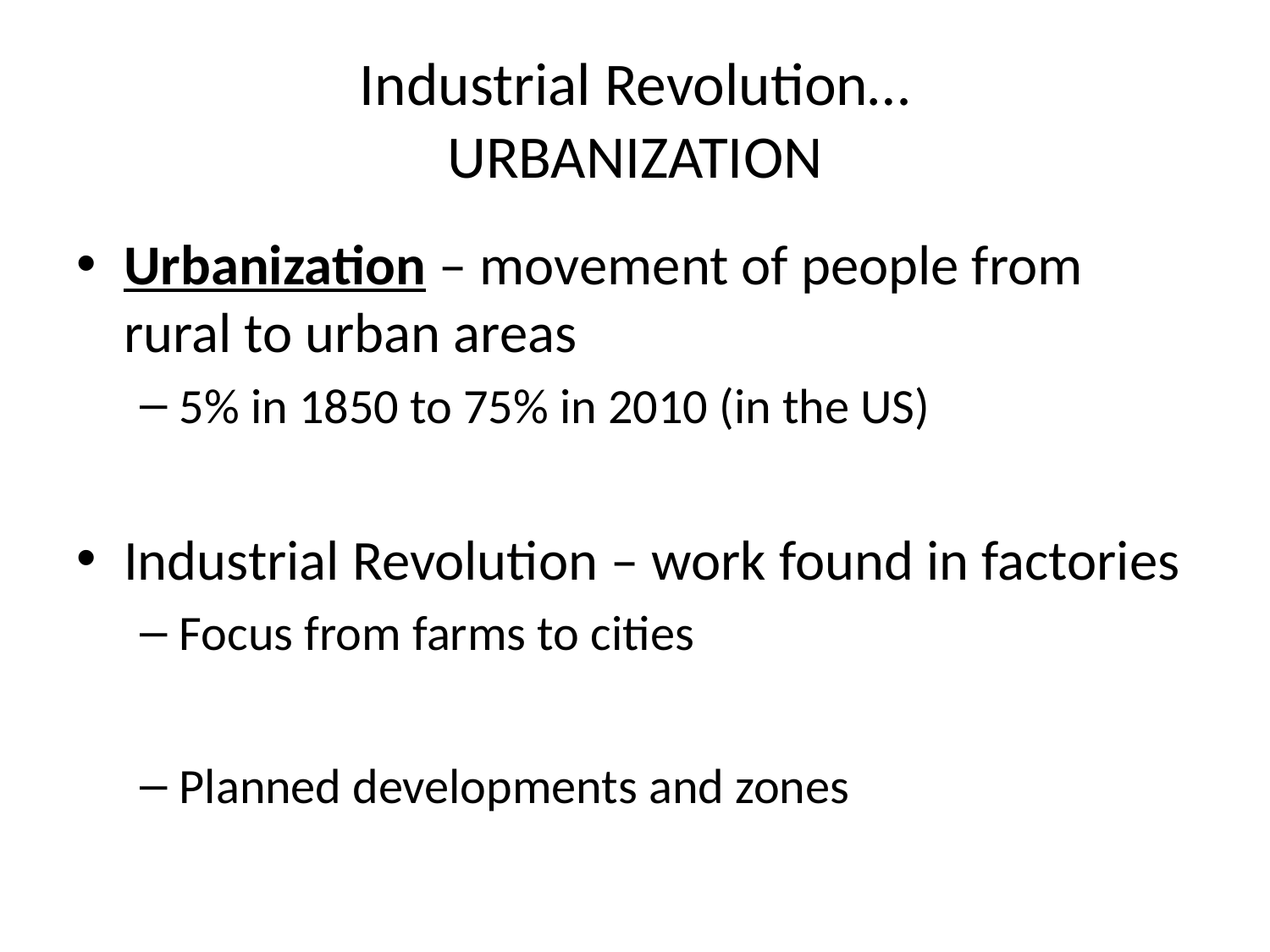

# Industrial Revolution… URBANIZATION
Urbanization – movement of people from rural to urban areas
5% in 1850 to 75% in 2010 (in the US)

Industrial Revolution – work found in factories
Focus from farms to cities

Planned developments and zones